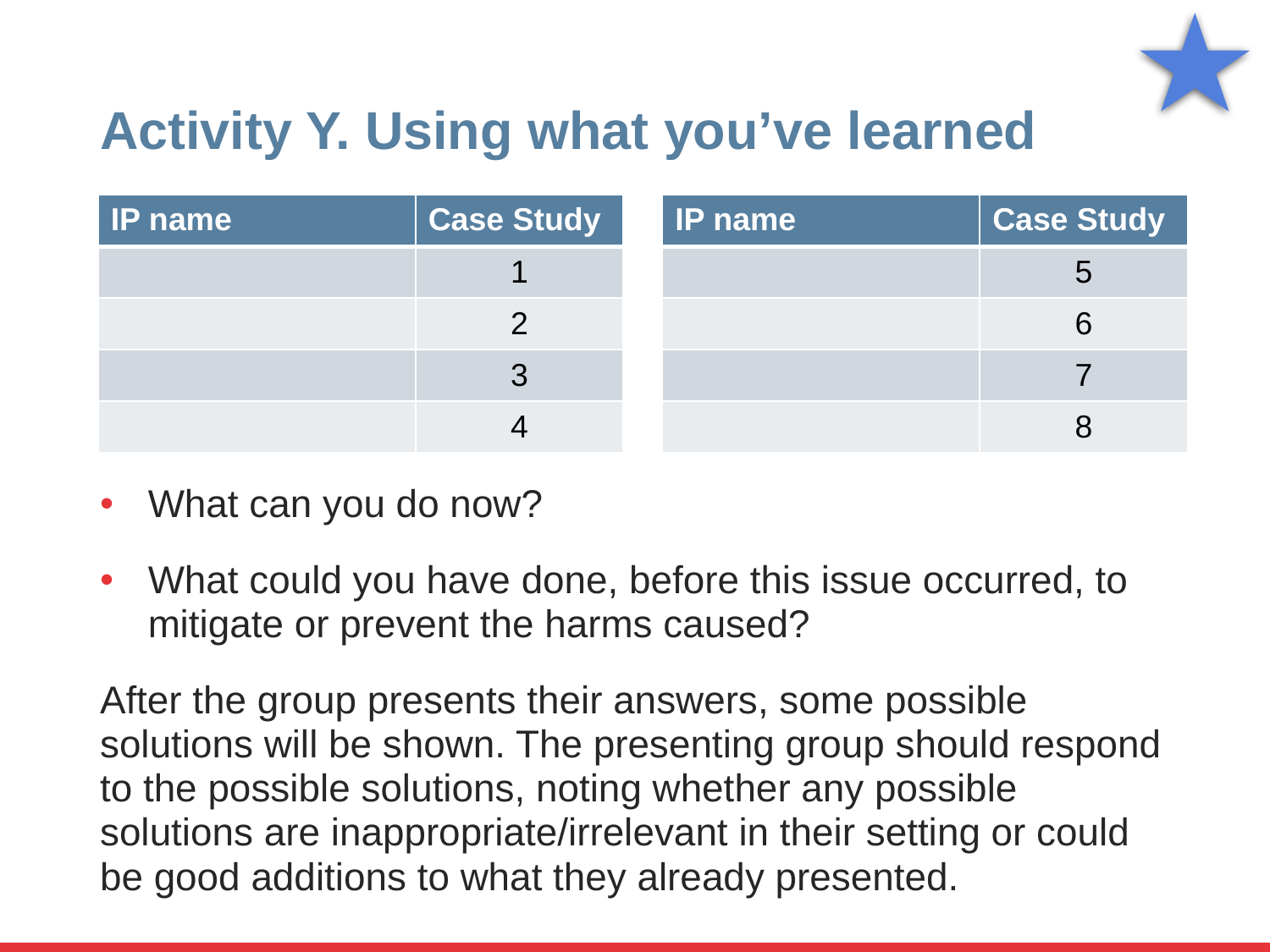

# Activity Y. Using what you’ve learned
| IP name | Case Study |
| --- | --- |
|  | 5 |
|  | 6 |
|  | 7 |
|  | 8 |
| IP name | Case Study |
| --- | --- |
|  | 1 |
|  | 2 |
|  | 3 |
|  | 4 |
What can you do now?
What could you have done, before this issue occurred, to mitigate or prevent the harms caused?
After the group presents their answers, some possible solutions will be shown. The presenting group should respond to the possible solutions, noting whether any possible solutions are inappropriate/irrelevant in their setting or could be good additions to what they already presented.